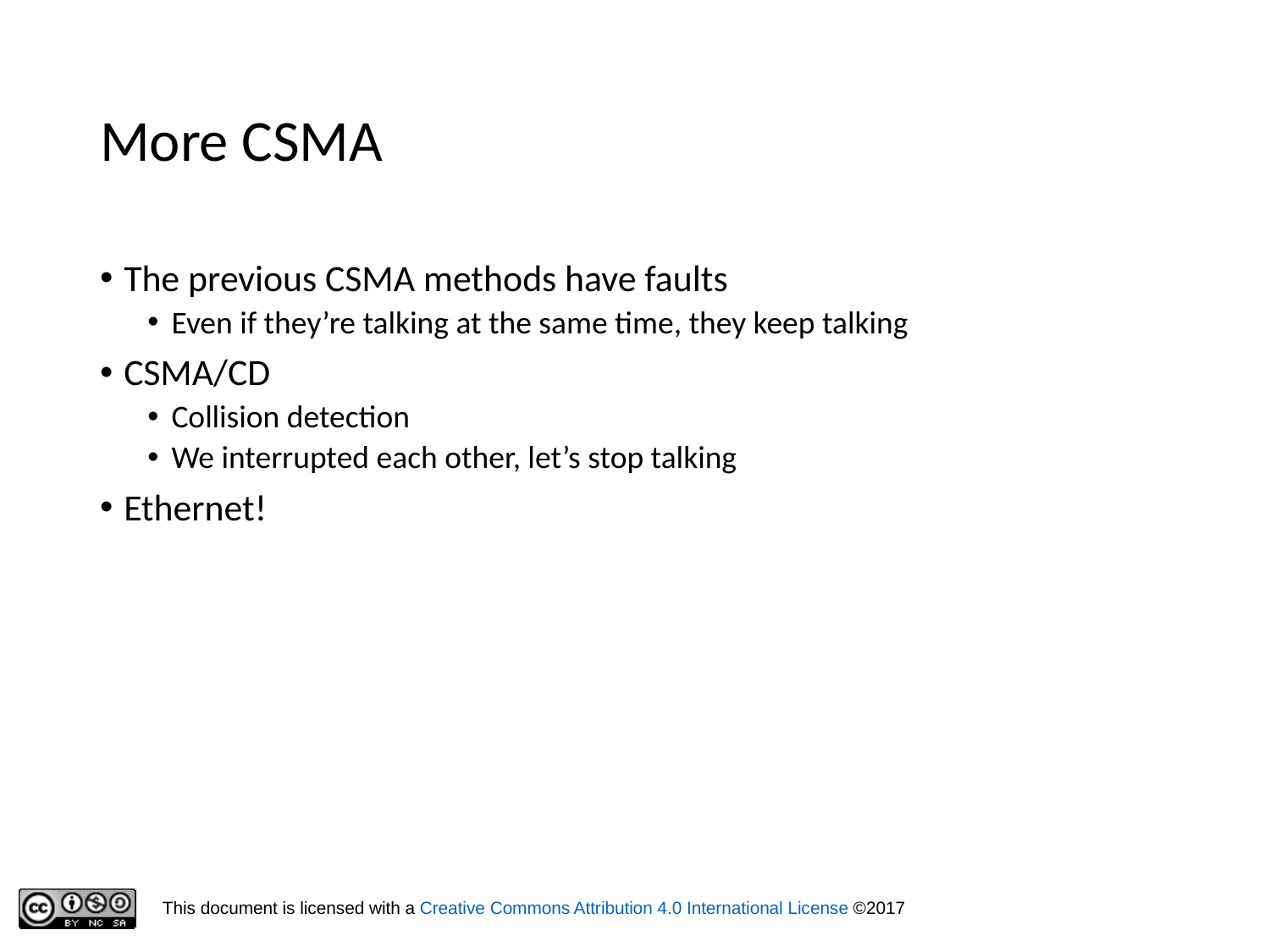

# More CSMA
The previous CSMA methods have faults
Even if they’re talking at the same time, they keep talking
CSMA/CD
Collision detection
We interrupted each other, let’s stop talking
Ethernet!